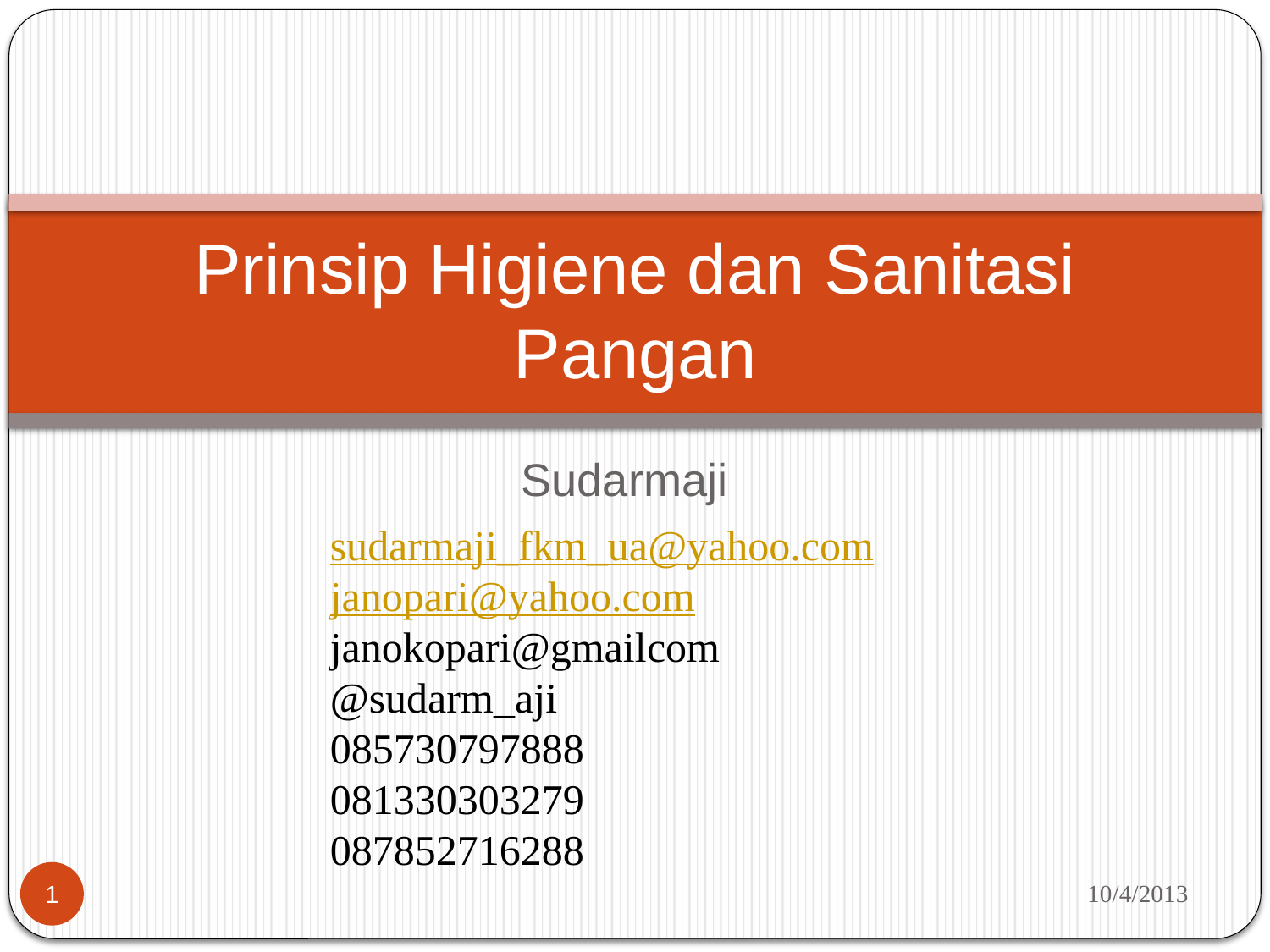

# Prinsip Higiene dan Sanitasi Pangan
Sudarmaji

sudarmaji_fkm_ua@yahoo.com
janopari@yahoo.com
janokopari@gmailcom
@sudarm_aji
085730797888
081330303279
087852716288

10/4/2013
1